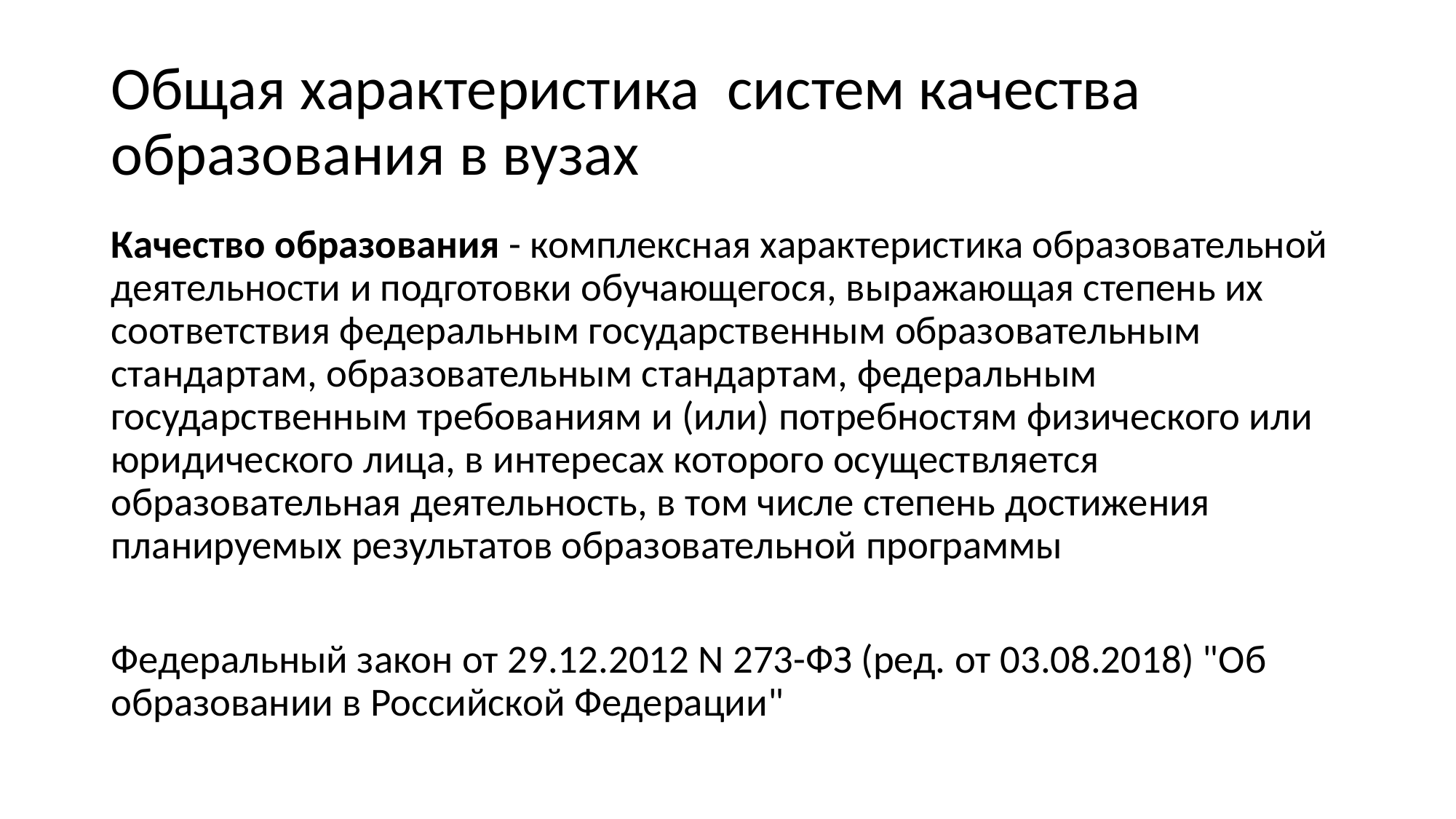

# Общая характеристика  систем качества образования в вузах
Качество образования - комплексная характеристика образовательной деятельности и подготовки обучающегося, выражающая степень их соответствия федеральным государственным образовательным стандартам, образовательным стандартам, федеральным государственным требованиям и (или) потребностям физического или юридического лица, в интересах которого осуществляется образовательная деятельность, в том числе степень достижения планируемых результатов образовательной программы

Федеральный закон от 29.12.2012 N 273-ФЗ (ред. от 03.08.2018) "Об образовании в Российской Федерации"